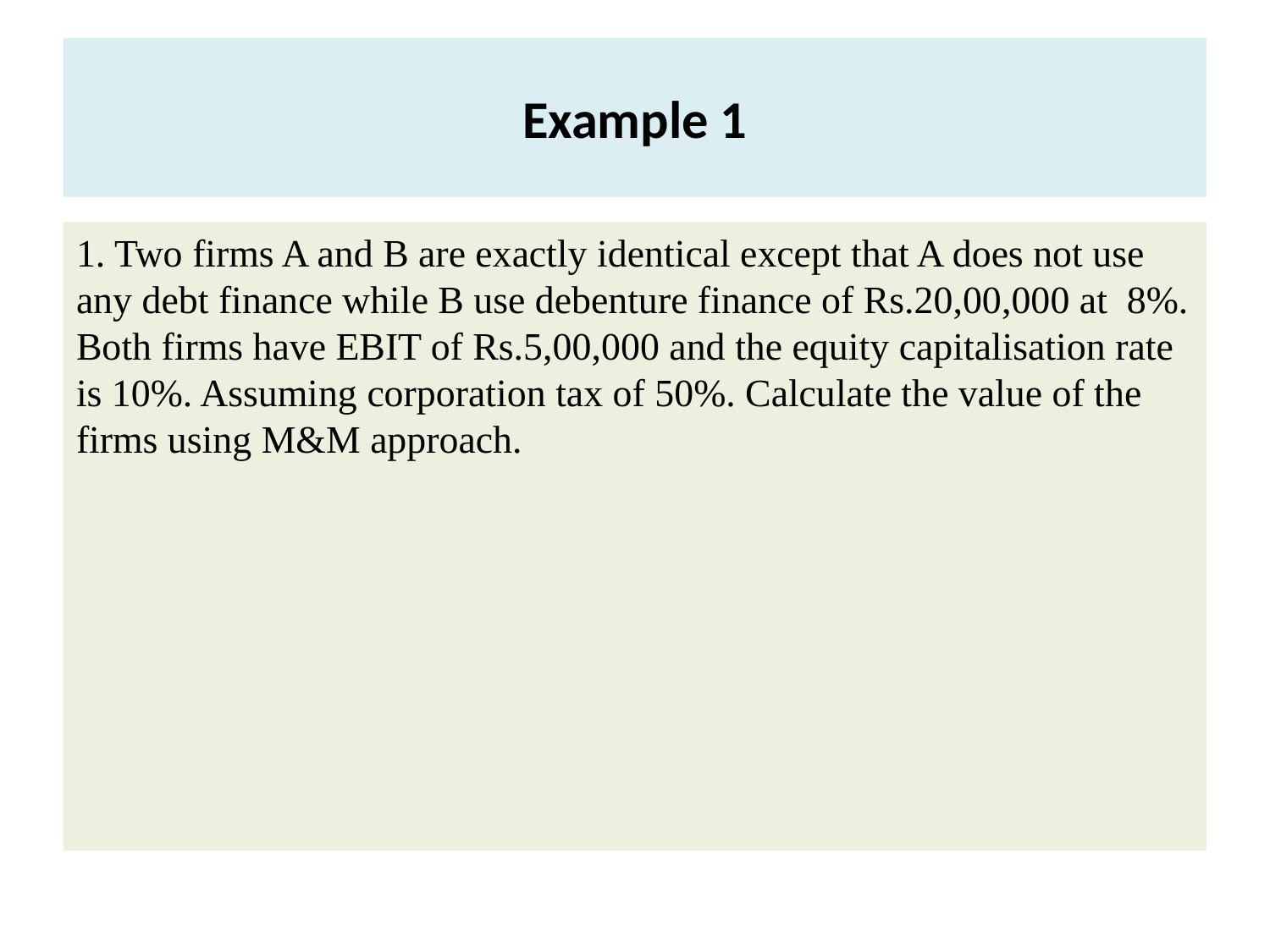

# Example 1
1. Two firms A and B are exactly identical except that A does not use any debt finance while B use debenture finance of Rs.20,00,000 at  8%. Both firms have EBIT of Rs.5,00,000 and the equity capitalisation rate is 10%. Assuming corporation tax of 50%. Calculate the value of the firms using M&M approach.